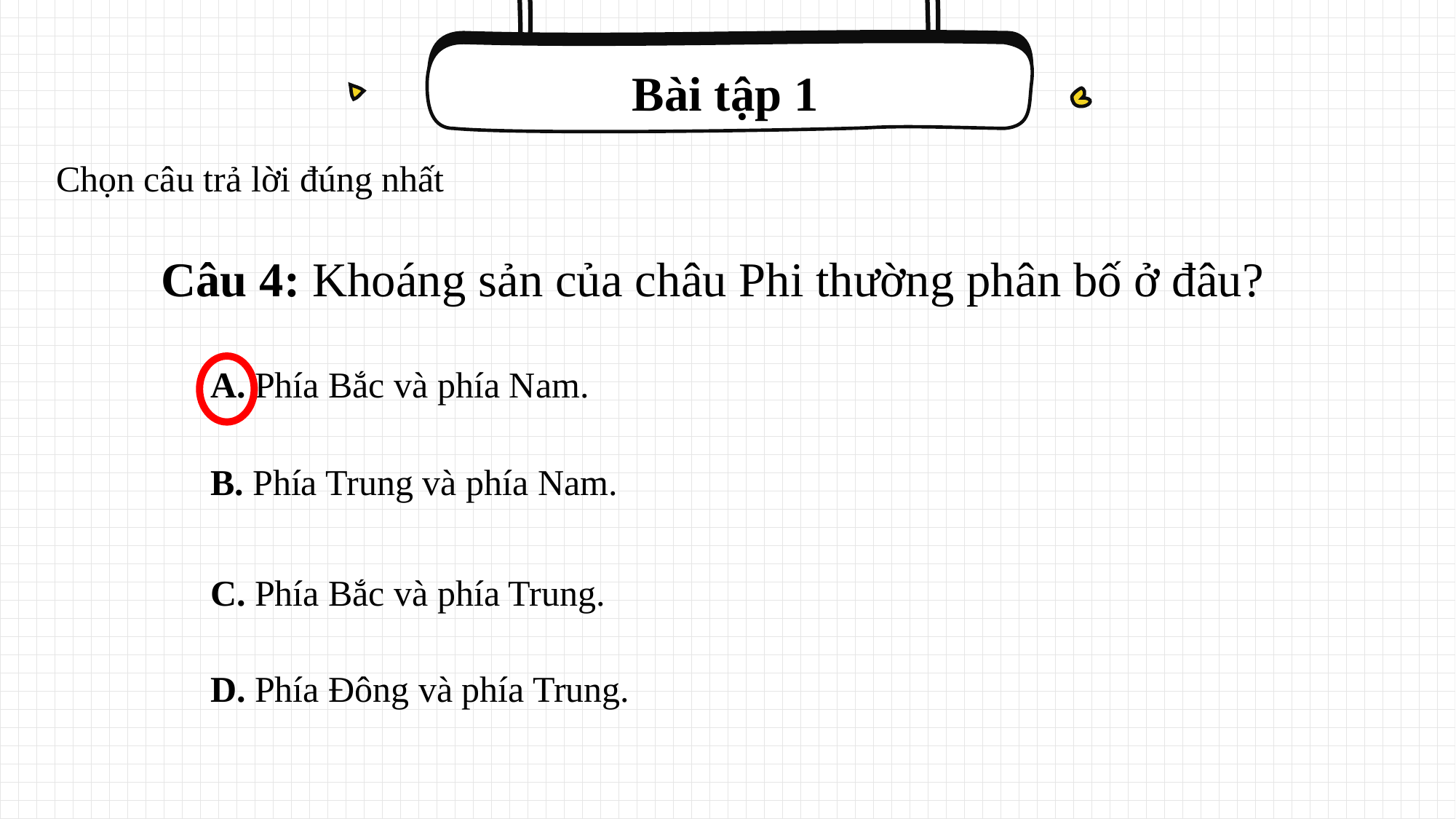

Bài tập 1
Chọn câu trả lời đúng nhất
Câu 4: Khoáng sản của châu Phi thường phân bố ở đâu?
A. Phía Bắc và phía Nam.

B. Phía Trung và phía Nam.
C. Phía Bắc và phía Trung.
D. Phía Đông và phía Trung.